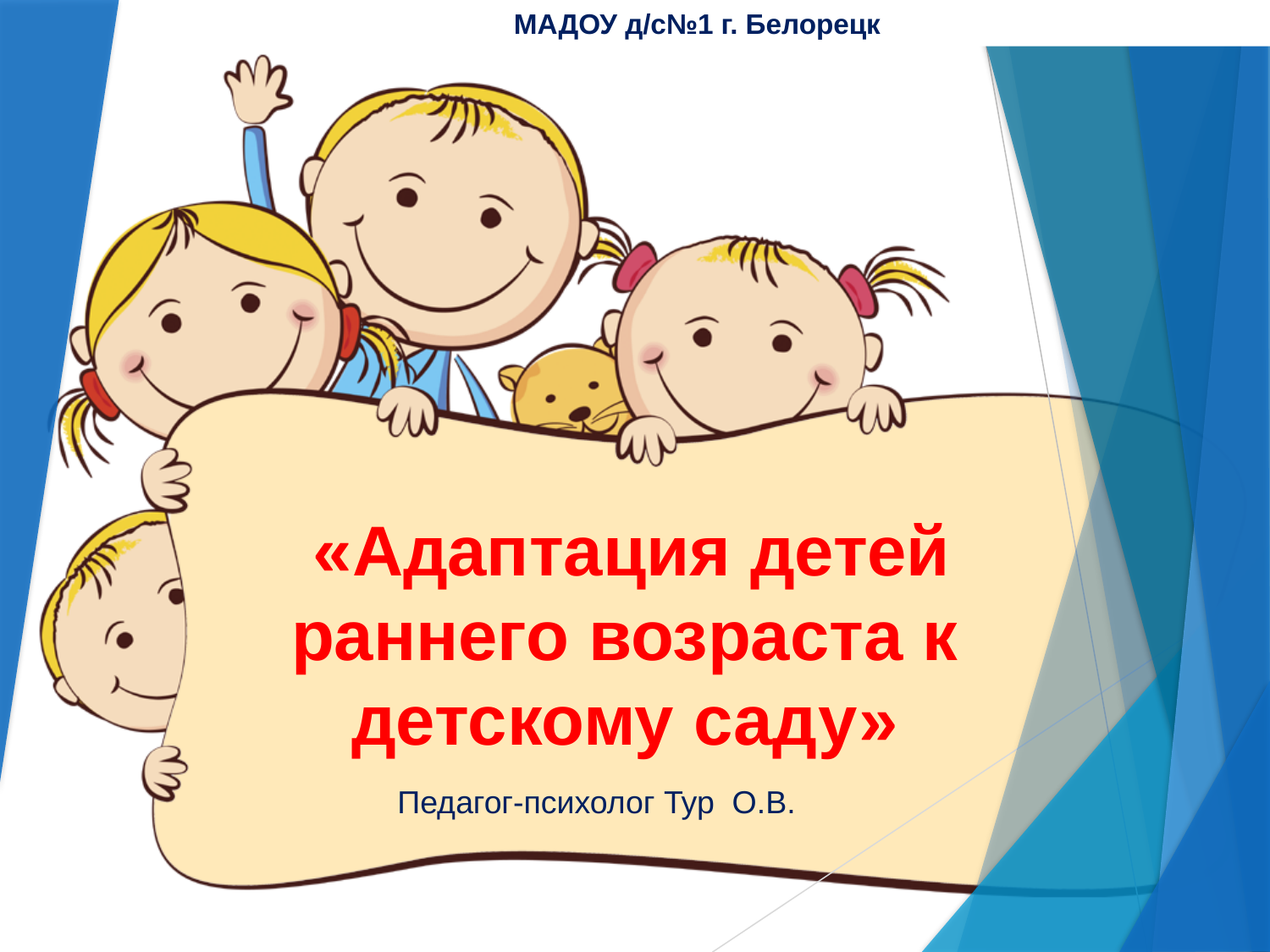

МАДОУ д/с№1 г. Белорецк
# «Адаптация детей раннего возраста к детскому саду»
Педагог-психолог Тур  О.В.